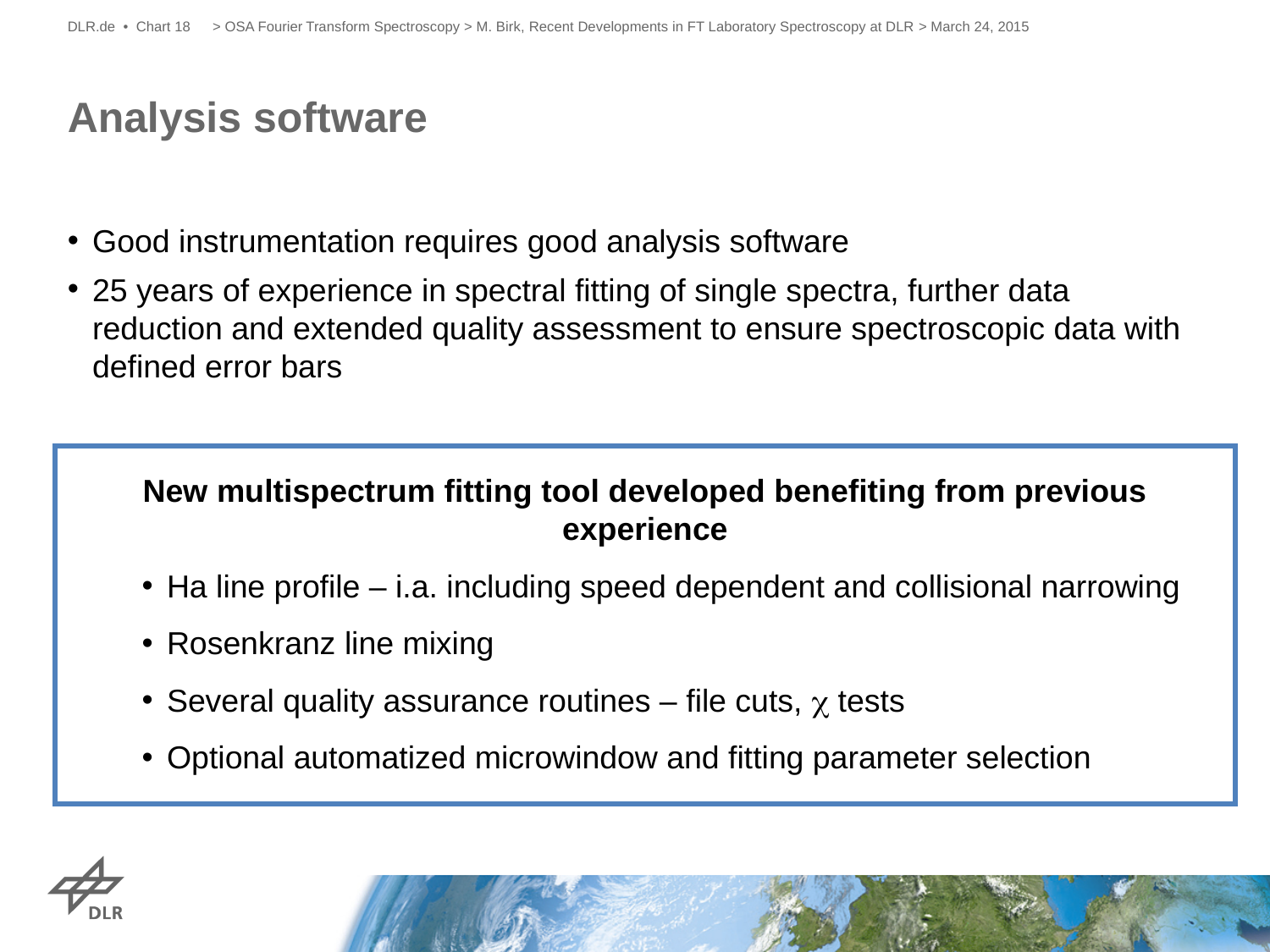

DLR.de  •  Chart 18
> OSA Fourier Transform Spectroscopy > M. Birk, Recent Developments in FT Laboratory Spectroscopy at DLR > March 24, 2015
# Analysis software
Good instrumentation requires good analysis software
25 years of experience in spectral fitting of single spectra, further data reduction and extended quality assessment to ensure spectroscopic data with defined error bars
New multispectrum fitting tool developed benefiting from previous experience
Ha line profile – i.a. including speed dependent and collisional narrowing
Rosenkranz line mixing
Several quality assurance routines – file cuts, χ tests
Optional automatized microwindow and fitting parameter selection